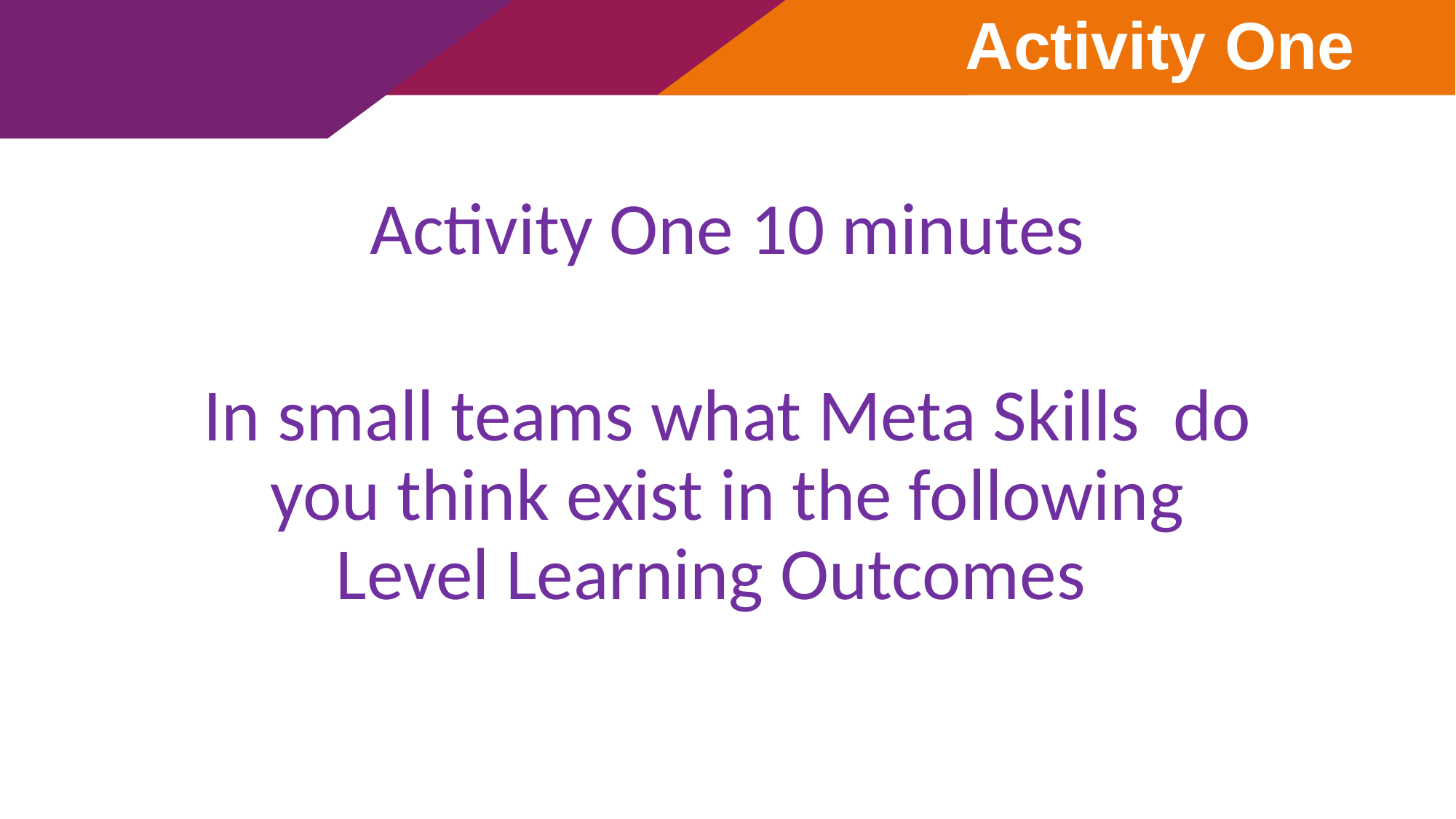

Activity One

Activity One 10 minutes

In small teams what Meta Skills  do you think exist in the following Level Learning Outcomes